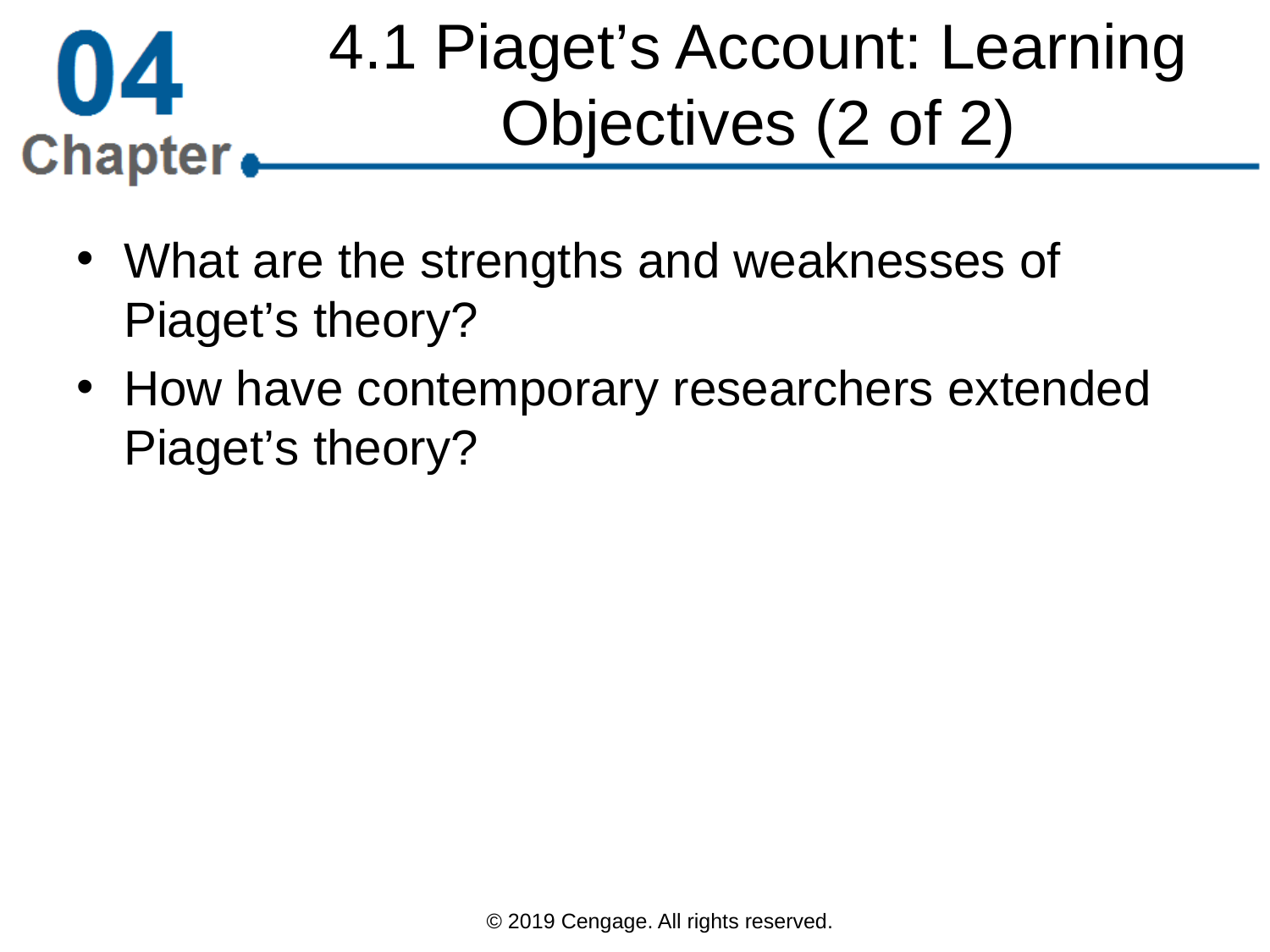

# 4.1 Piaget’s Account: Learning Objectives (2 of 2)
What are the strengths and weaknesses of Piaget’s theory?
How have contemporary researchers extended Piaget’s theory?